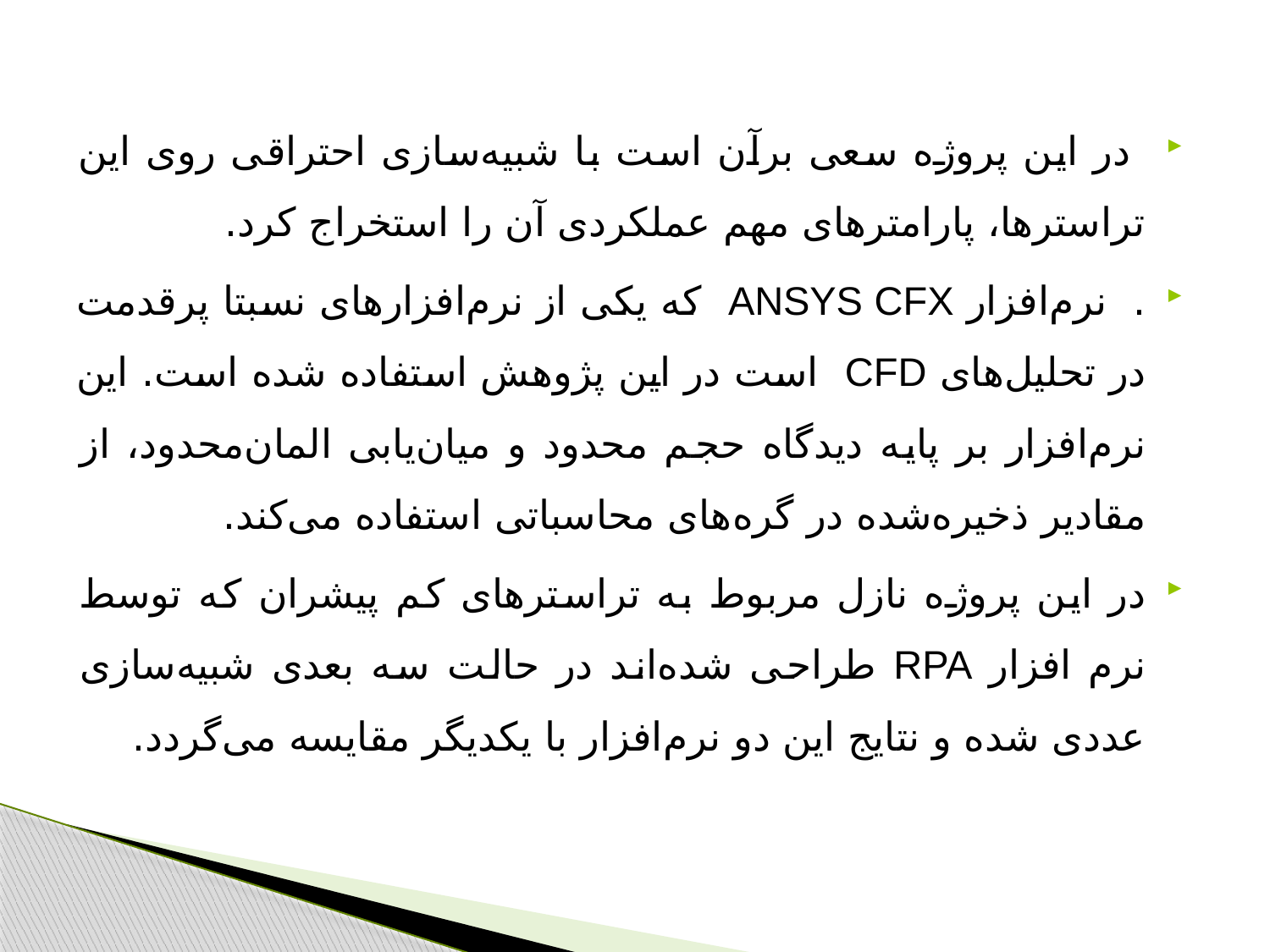

در این پروژه سعی برآن است با شبیه‌سازی احتراقی روی این تراسترها، پارامترهای مهم عملکردی آن را استخراج کرد.
.  نرم‌افزار ANSYS CFX  که یکی از نرم‌افزارهای نسبتا پرقدمت در تحلیل‌های CFD  است در این پژوهش استفاده شده است. این نرم‌افزار بر پایه دیدگاه حجم محدود و میان‌یابی المان‌محدود، از مقادیر ذخیره‌شده در گره‌های محاسباتی استفاده می‌کند.
در این پروژه نازل مربوط به تراسترهای کم پیشران که توسط نرم افزار RPA طراحی شده‌اند در حالت سه بعدی شبیه‌سازی عددی شده و نتایج این دو نرم‌افزار با یکدیگر مقایسه می‌گردد.